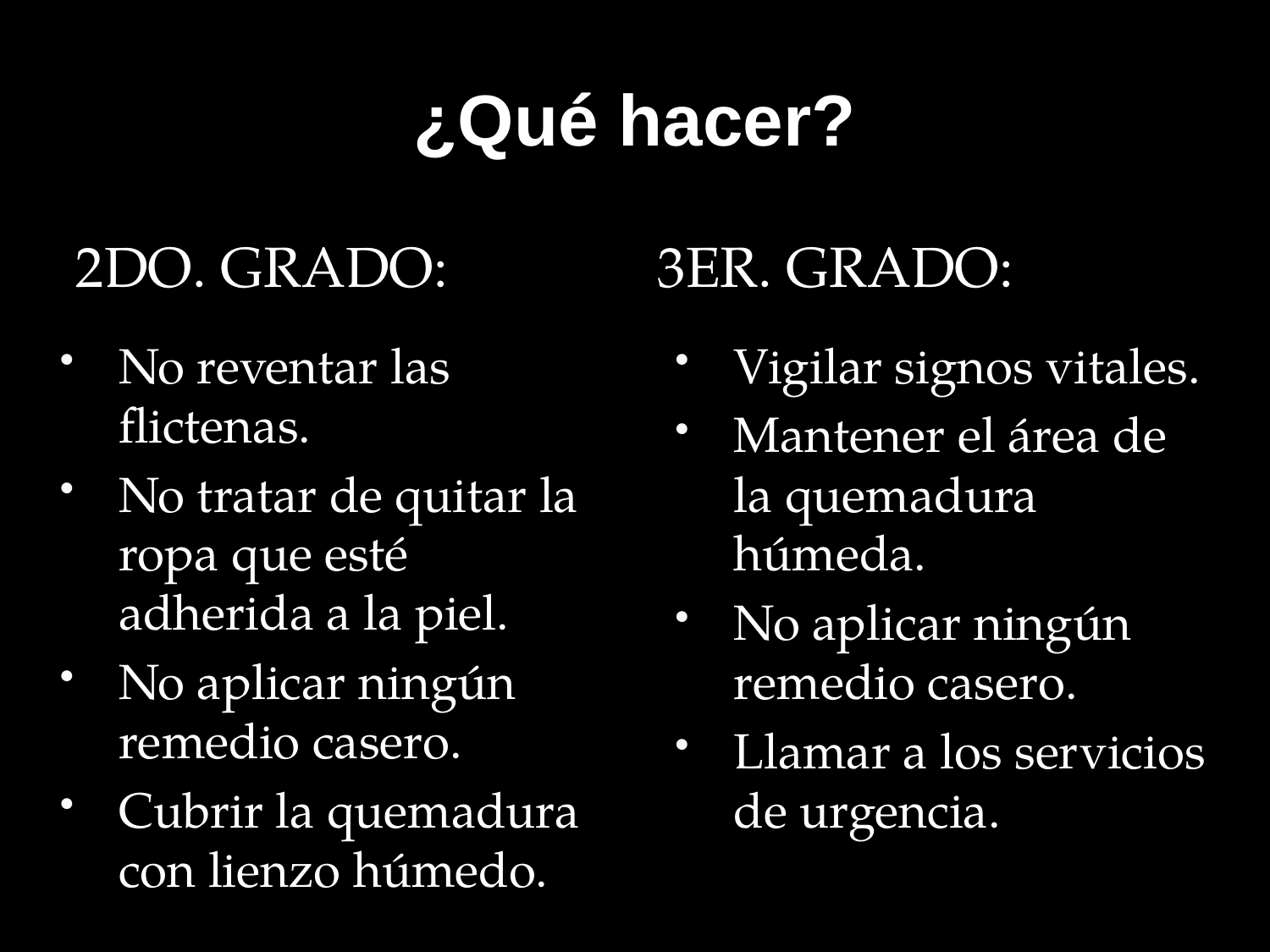

# ¿Qué hacer?
2do. Grado:
3er. Grado:
No reventar las flictenas.
No tratar de quitar la ropa que esté adherida a la piel.
No aplicar ningún remedio casero.
Cubrir la quemadura con lienzo húmedo.
Vigilar signos vitales.
Mantener el área de la quemadura húmeda.
No aplicar ningún remedio casero.
Llamar a los servicios de urgencia.